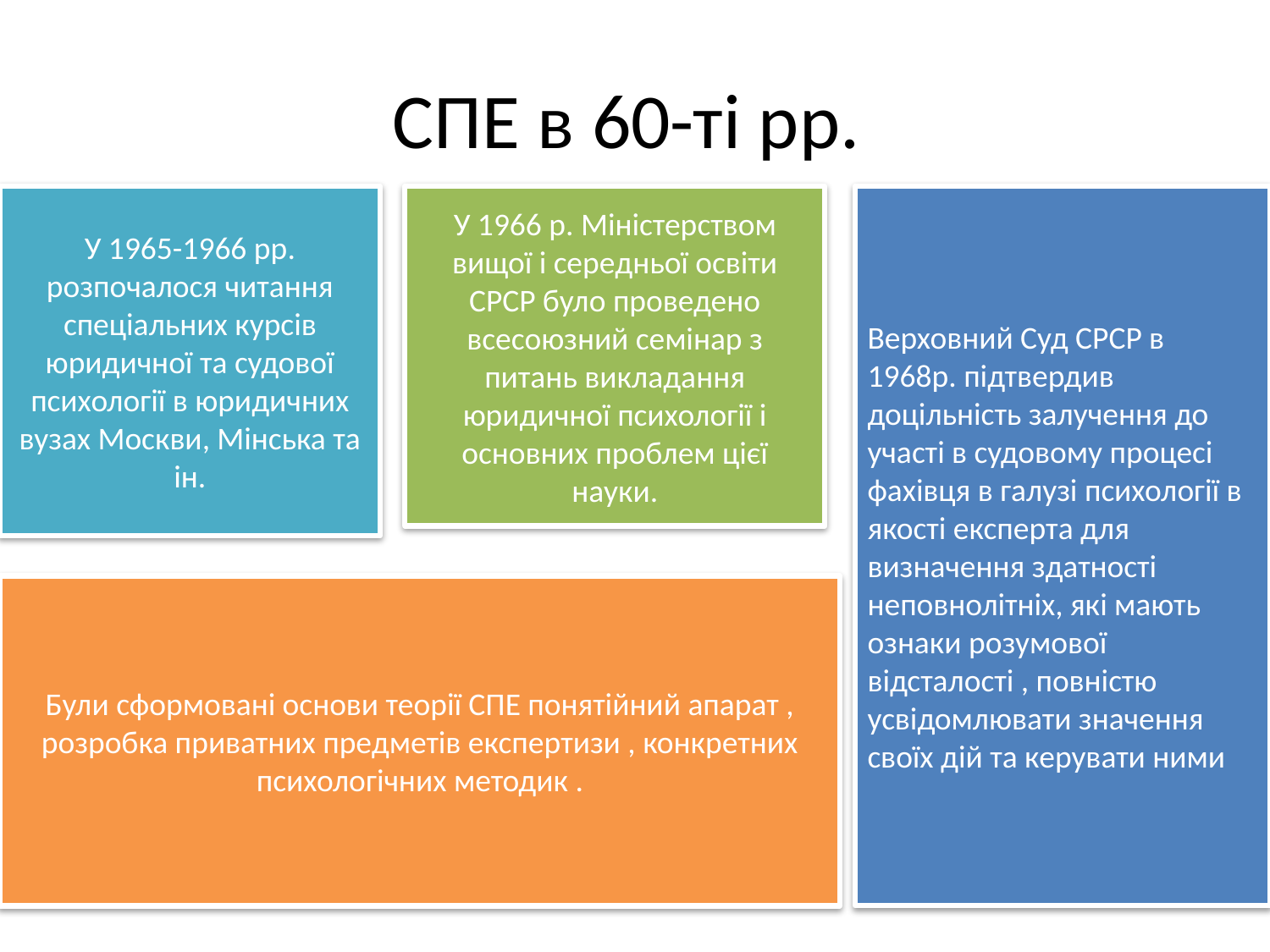

# СПЕ в 60-ті рр.
У 1965-1966 рр. розпочалося читання спеціальних курсів юридичної та судової психології в юридичних вузах Москви, Мінська та ін.
У 1966 р. Міністерством вищої і середньої освіти СРСР було проведено всесоюзний семінар з питань викладання юридичної психології і основних проблем цієї науки.
Верховний Суд СРСР в 1968р. підтвердив доцільність залучення до участі в судовому процесі фахівця в галузі психології в якості експерта для визначення здатності неповнолітніх, які мають ознаки розумової відсталості , повністю усвідомлювати значення своїх дій та керувати ними
Були сформовані основи теорії СПЕ понятійний апарат , розробка приватних предметів експертизи , конкретних психологічних методик .